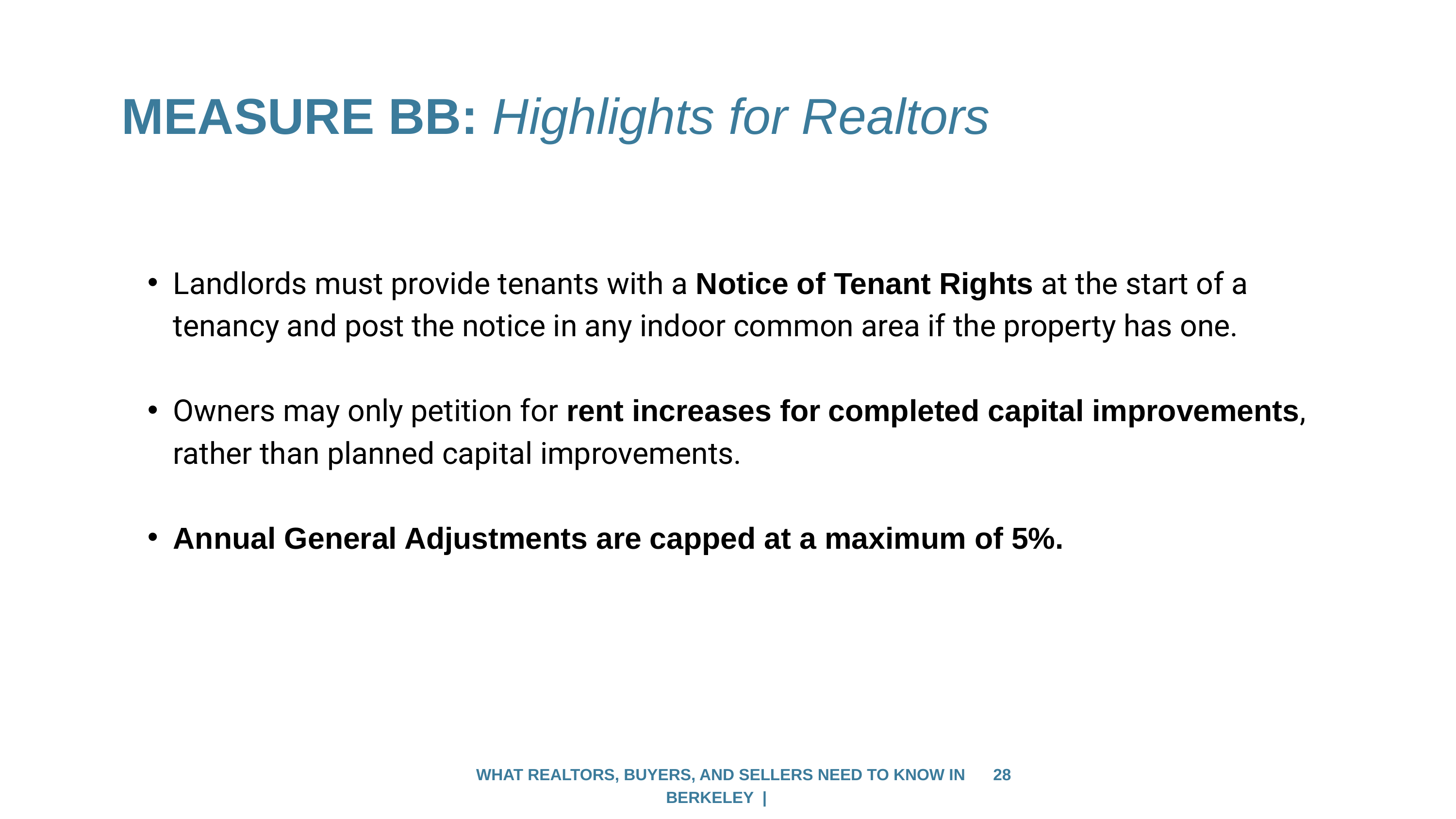

MEASURE BB: Highlights for Realtors
Landlords must provide tenants with a Notice of Tenant Rights at the start of a tenancy and post the notice in any indoor common area if the property has one.

Owners may only petition for rent increases for completed capital improvements, rather than planned capital improvements.

Annual General Adjustments are capped at a maximum of 5%.
WHAT REALTORS, BUYERS, AND SELLERS NEED TO KNOW IN BERKELEY  |
28